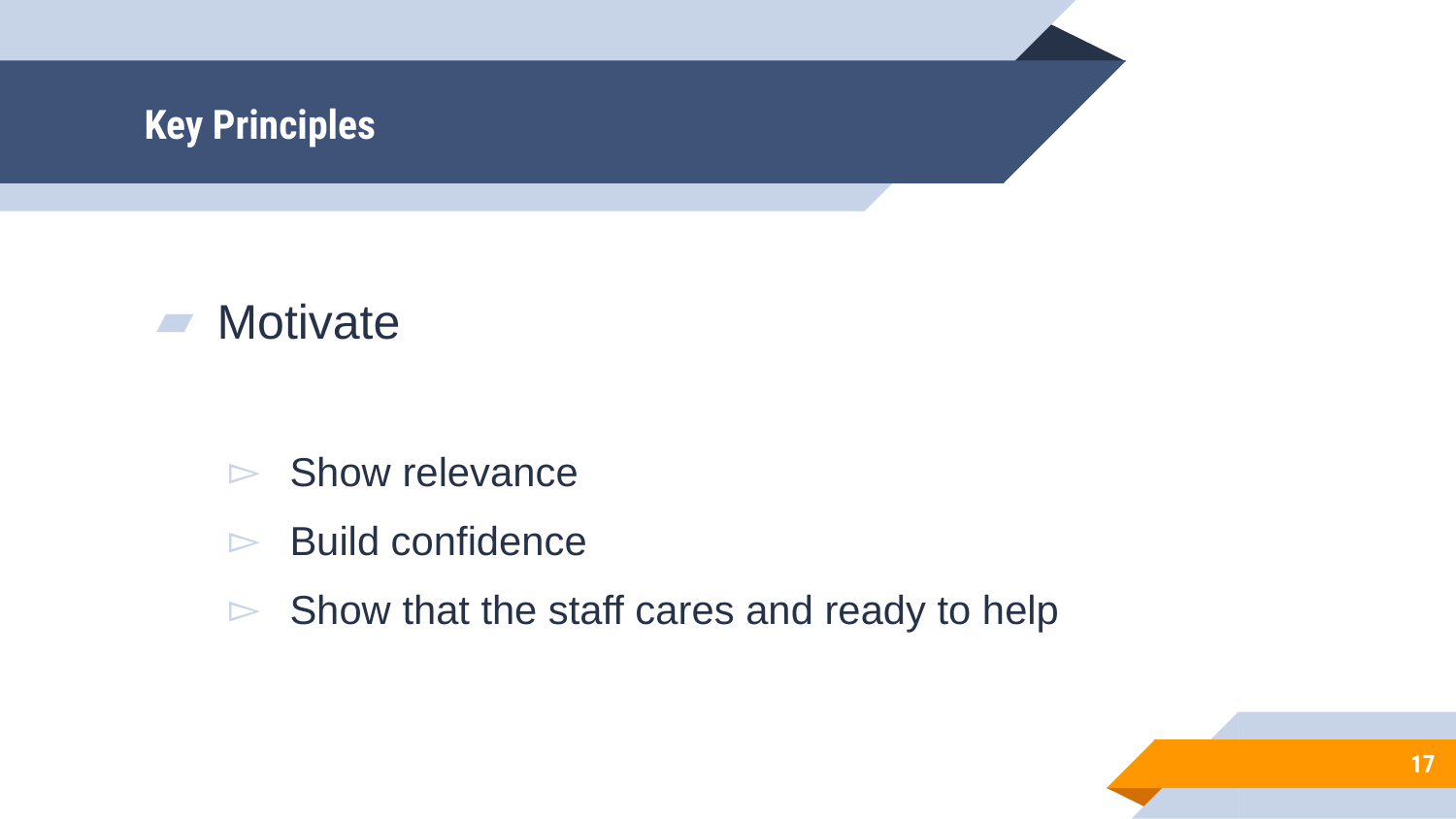

# Key Principles
Motivate

Show relevance
Build confidence
Show that the staff cares and ready to help
17